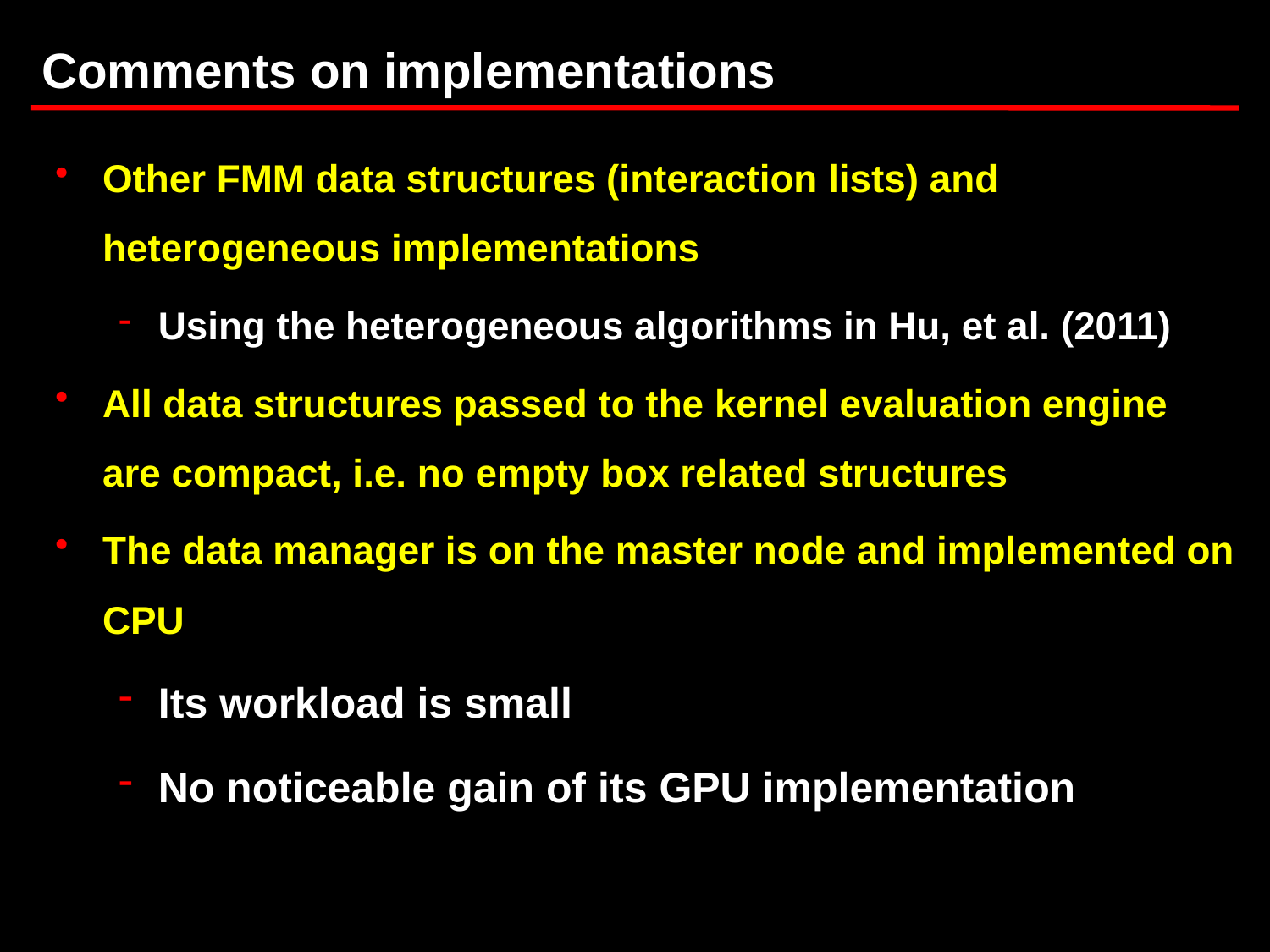

# Comments on implementations
Other FMM data structures (interaction lists) and heterogeneous implementations
Using the heterogeneous algorithms in Hu, et al. (2011)
All data structures passed to the kernel evaluation engine are compact, i.e. no empty box related structures
The data manager is on the master node and implemented on CPU
Its workload is small
No noticeable gain of its GPU implementation